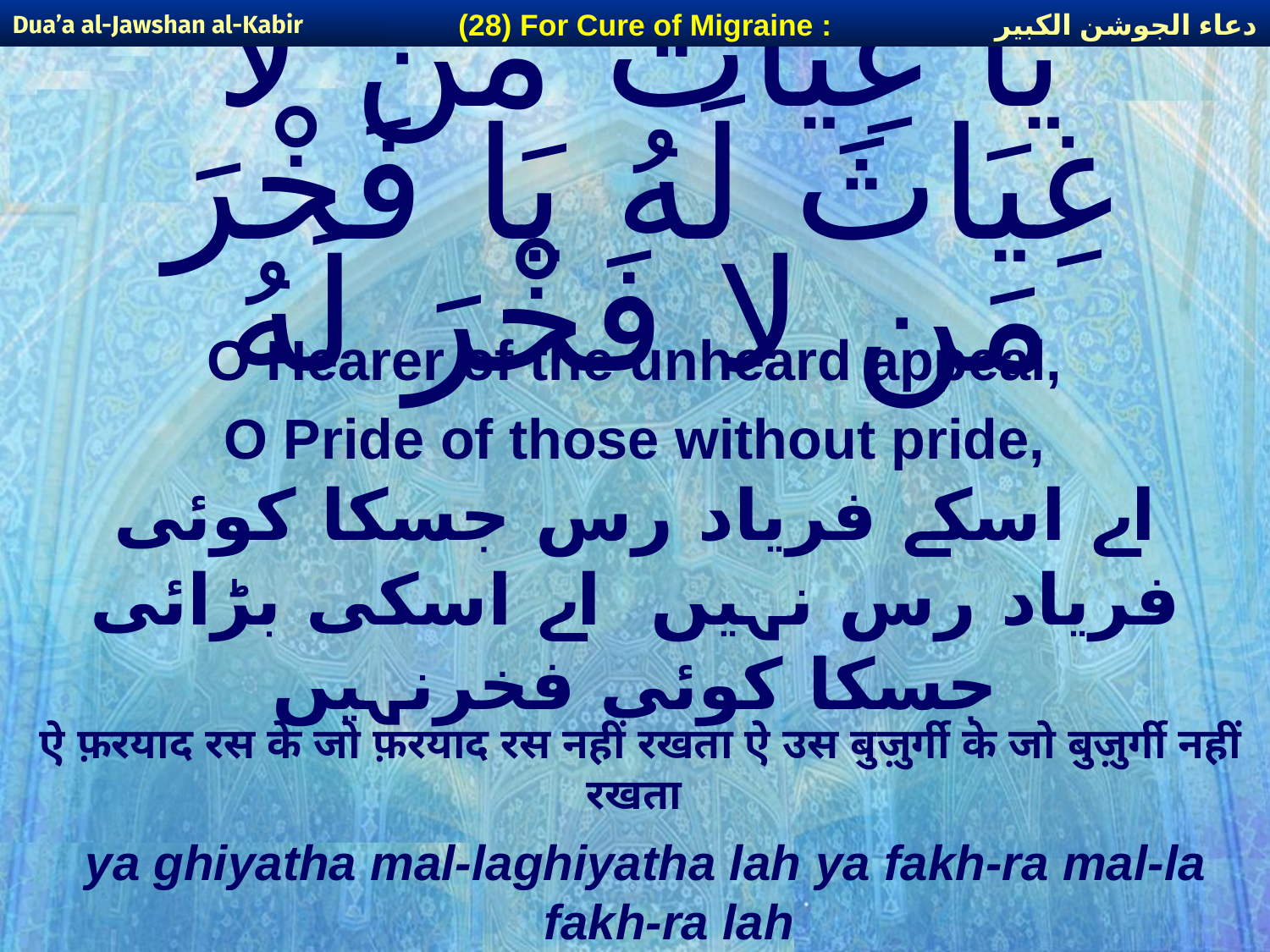

دعاء الجوشن الكبير
(28) For Cure of Migraine :
Dua’a al-Jawshan al-Kabir
# يَا غِيَاثَ مَن لا غِيَاثَ لَهُ يَا فَخْرَ مَن لا فَخْرَ لَهُ
O Hearer of the unheard appeal,
O Pride of those without pride,
اے اسکے فریاد رس جسکا کوئی فریاد رس نہیں  اے اسکی بڑائی جسکا کوئی فخرنہیں
ऐ फ़रयाद रस के जो फ़रयाद रस नहीं रखता ऐ उस बुज़ुर्गी के जो बुज़ुर्गी नहीं रखता
ya ghiyatha mal-laghiyatha lah ya fakh-ra mal-la fakh-ra lah